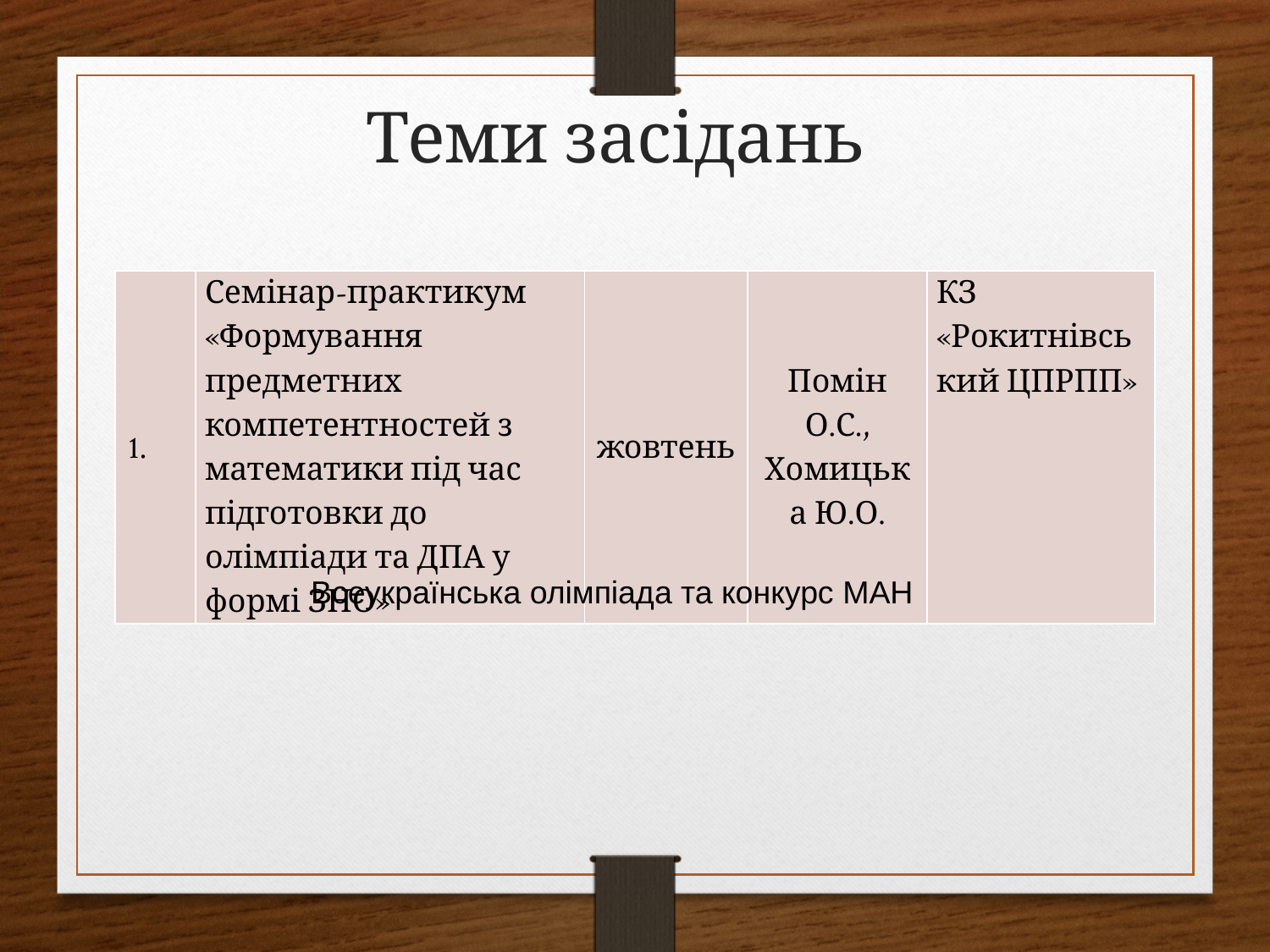

Теми засідань
|  | Семінар-практикум «Формування предметних компетентностей з математики під час підготовки до олімпіади та ДПА у формі ЗНО» | жовтень | Помін О.С., Хомицька Ю.О. | КЗ «Рокитнівський ЦПРПП» |
| --- | --- | --- | --- | --- |
Всеукраїнська олімпіада та конкурс МАН